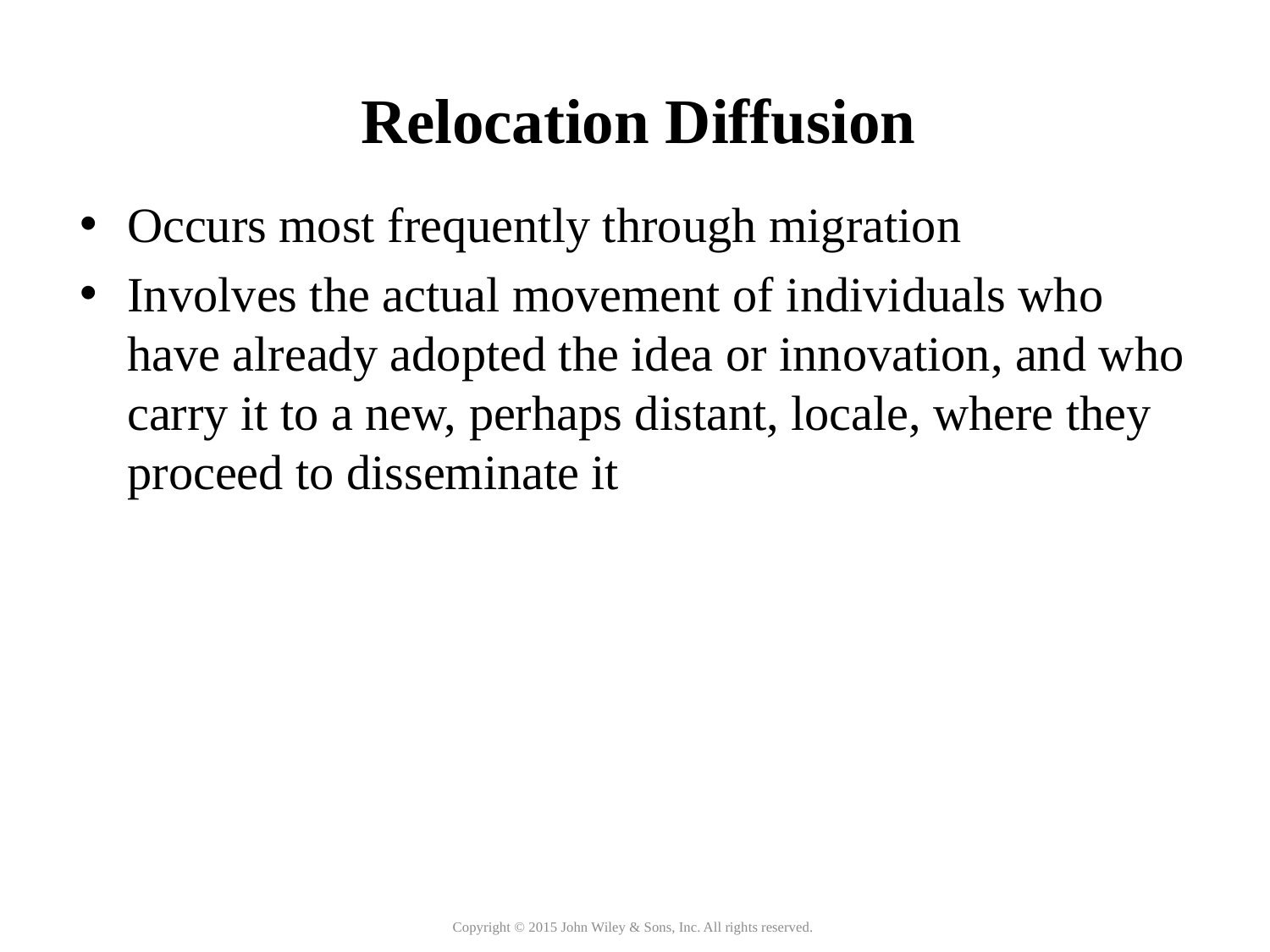

Relocation Diffusion
Occurs most frequently through migration
Involves the actual movement of individuals who have already adopted the idea or innovation, and who carry it to a new, perhaps distant, locale, where they proceed to disseminate it
Copyright © 2015 John Wiley & Sons, Inc. All rights reserved.